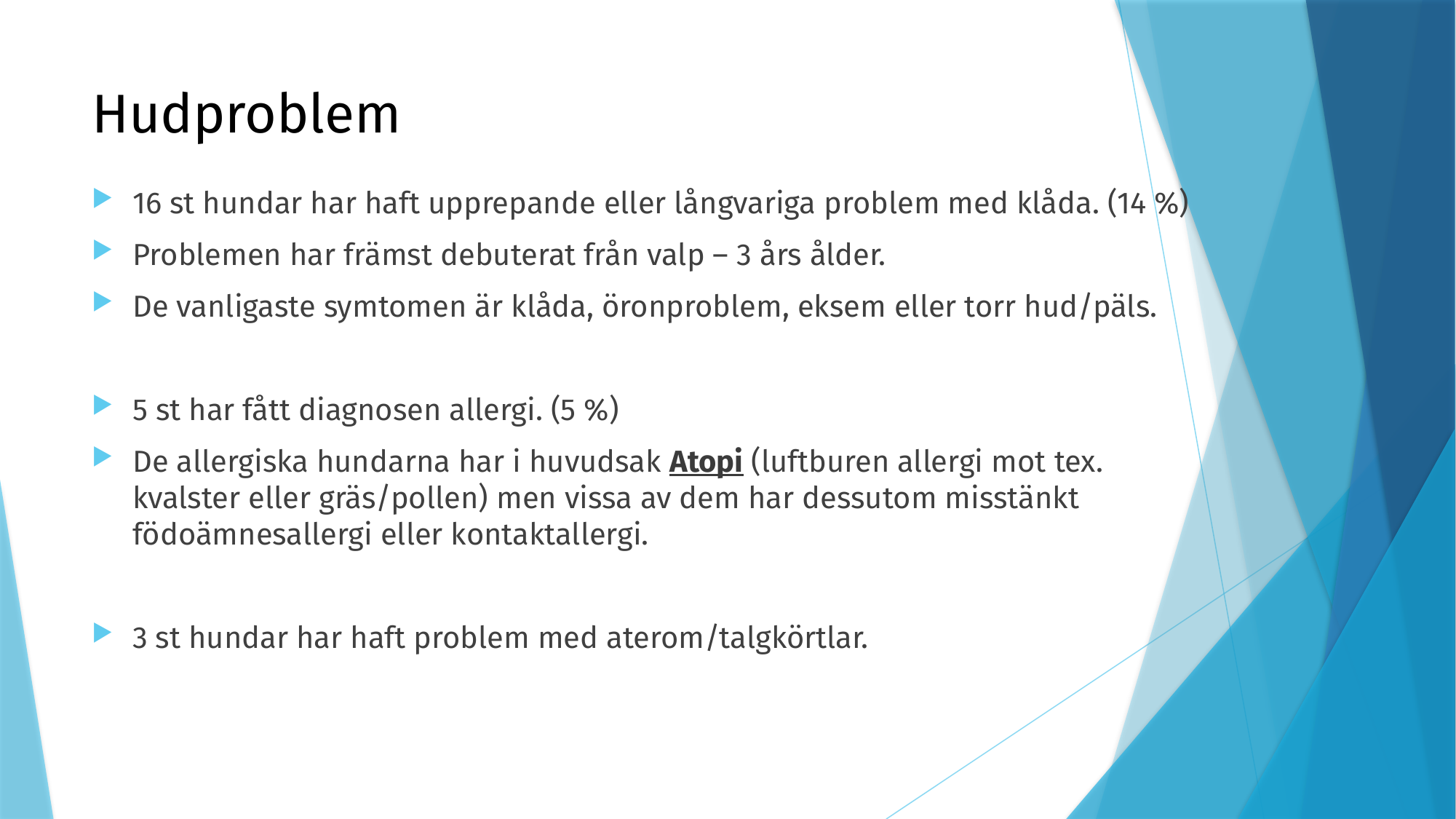

# Hudproblem
16 st hundar har haft upprepande eller långvariga problem med klåda. (14 %)
Problemen har främst debuterat från valp – 3 års ålder.
De vanligaste symtomen är klåda, öronproblem, eksem eller torr hud/päls.

5 st har fått diagnosen allergi. (5 %)
De allergiska hundarna har i huvudsak Atopi (luftburen allergi mot tex. kvalster eller gräs/pollen) men vissa av dem har dessutom misstänkt födoämnesallergi eller kontaktallergi.

3 st hundar har haft problem med aterom/talgkörtlar.